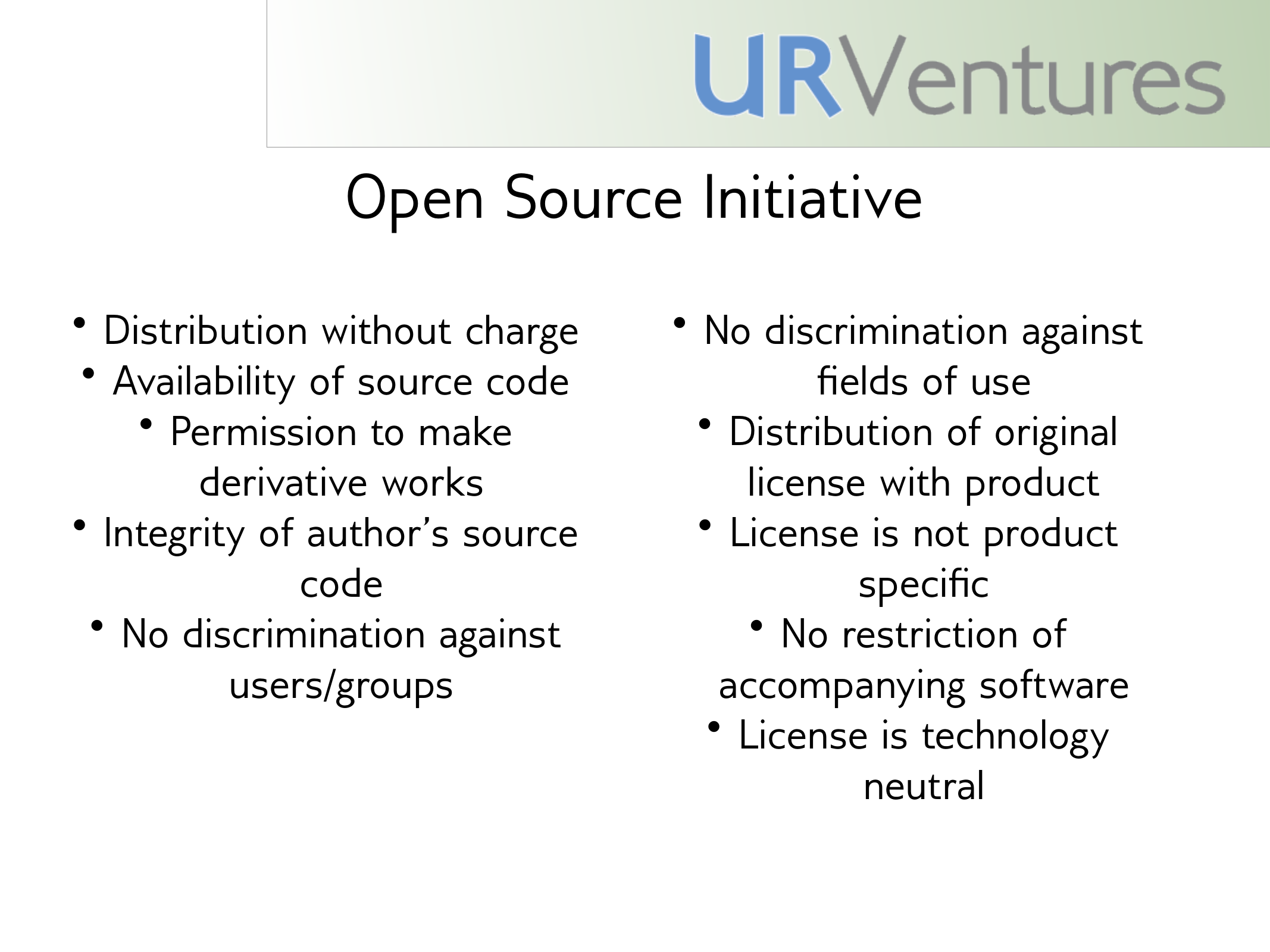

# Open Source Initiative
Distribution without charge
Availability of source code
Permission to make derivative works
Integrity of author’s source code
No discrimination against users/groups
No discrimination against fields of use
Distribution of original license with product
License is not product specific
No restriction of accompanying software
License is technology neutral